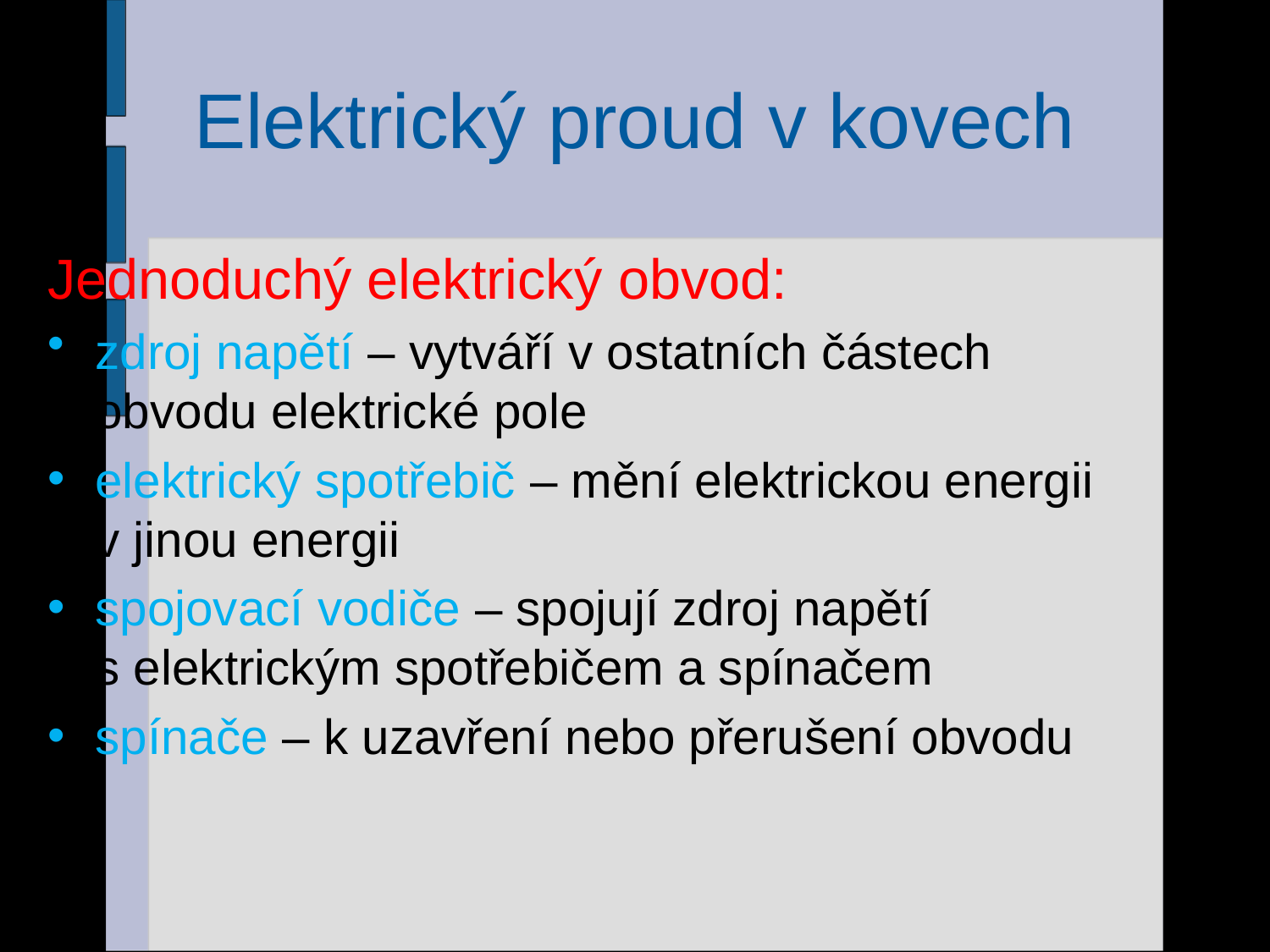

# Elektrický proud v kovech
Jednoduchý elektrický obvod:
zdroj napětí – vytváří v ostatních částech obvodu elektrické pole
elektrický spotřebič – mění elektrickou energii v jinou energii
spojovací vodiče – spojují zdroj napětí s elektrickým spotřebičem a spínačem
spínače – k uzavření nebo přerušení obvodu

9